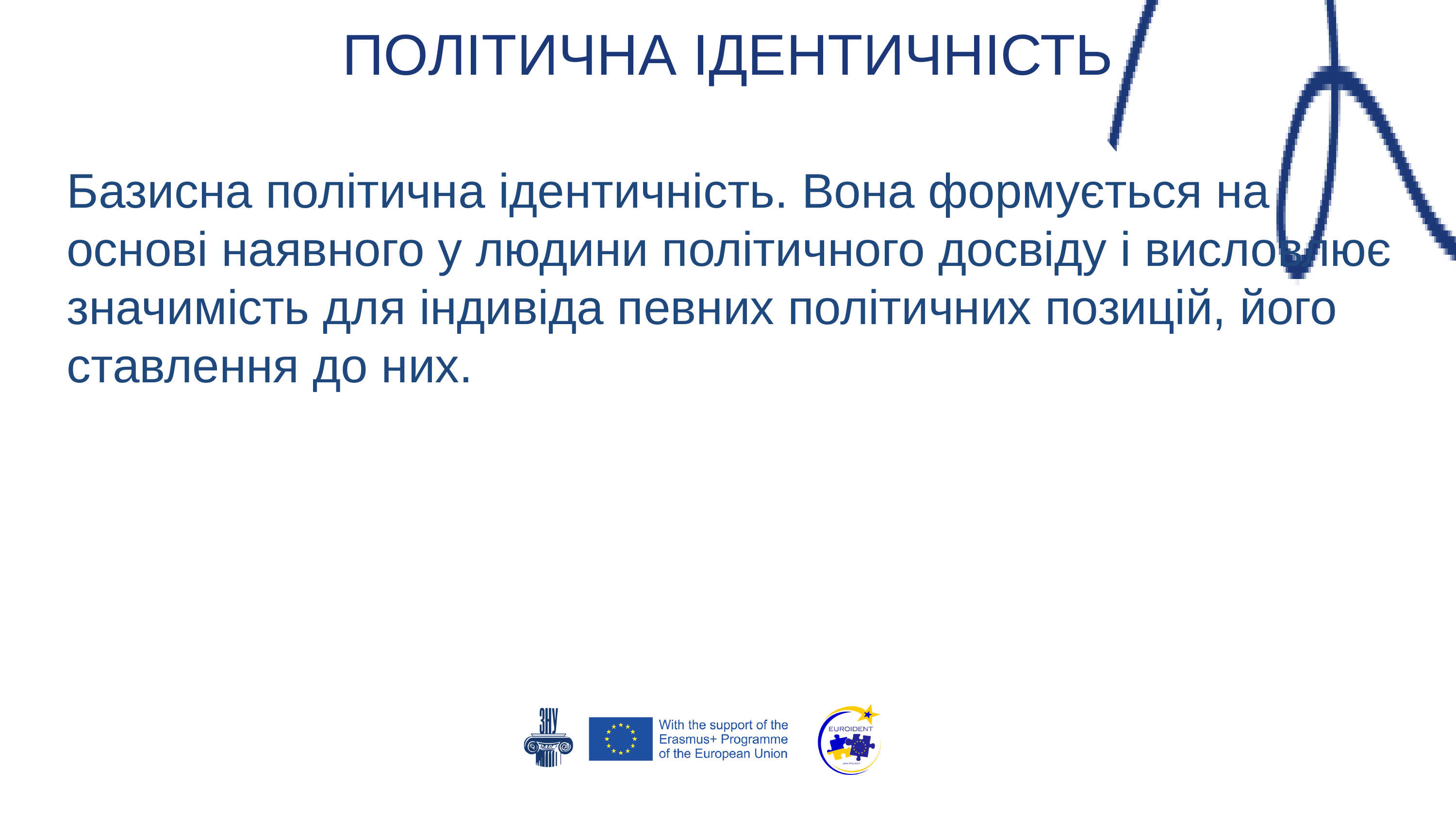

ПОЛІТИЧНА ІДЕНТИЧНІСТЬ

Базисна політична ідентичність. Вона формується на основі наявного у людини політичного досвіду і висловлює значимість для індивіда певних політичних позицій, його ставлення до них.